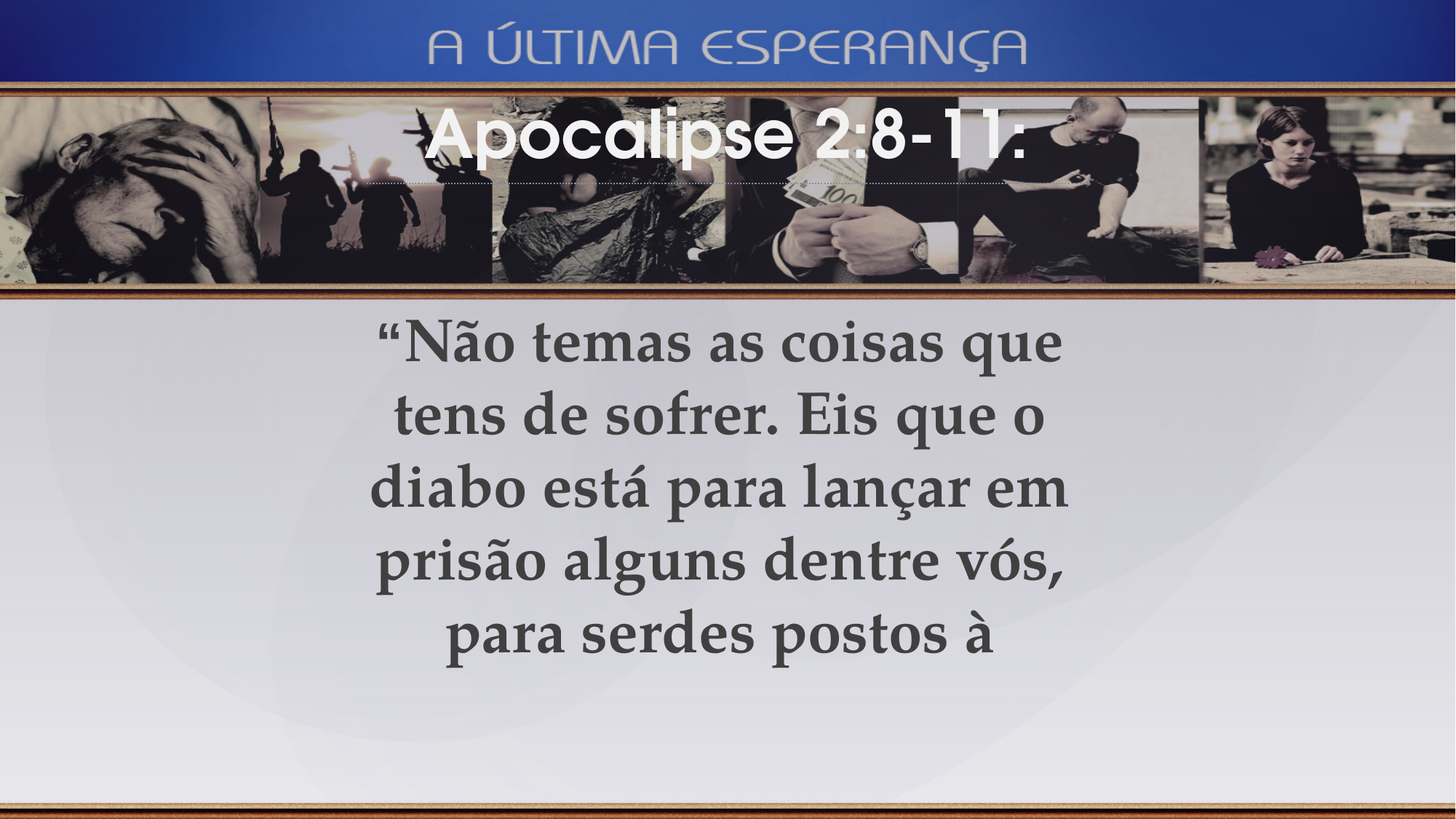

Apocalipse 2:8-11:
“Não temas as coisas que tens de sofrer. Eis que o diabo está para lançar em prisão alguns dentre vós, para serdes postos à